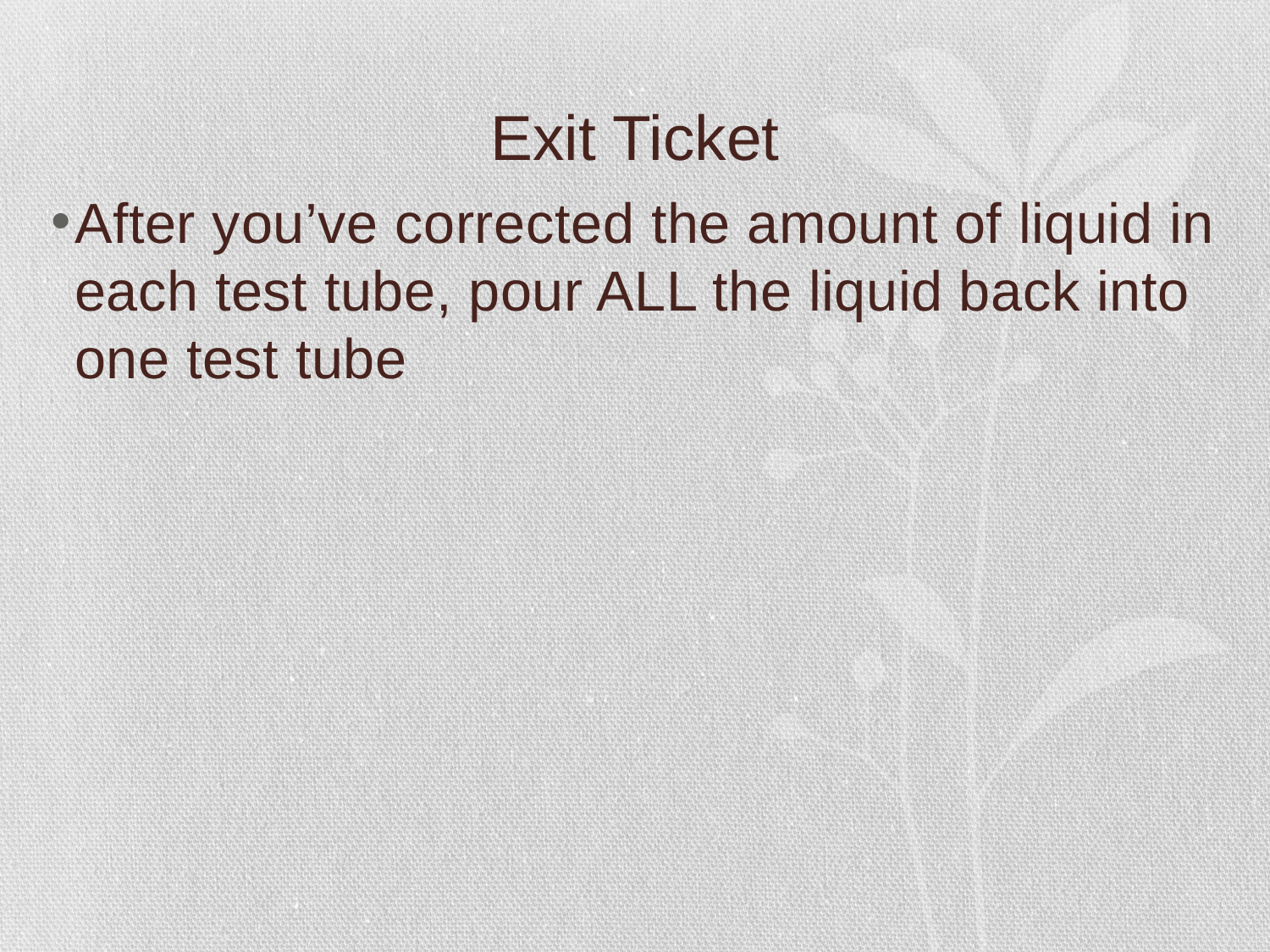

# Exit Ticket
After you’ve corrected the amount of liquid in each test tube, pour ALL the liquid back into one test tube